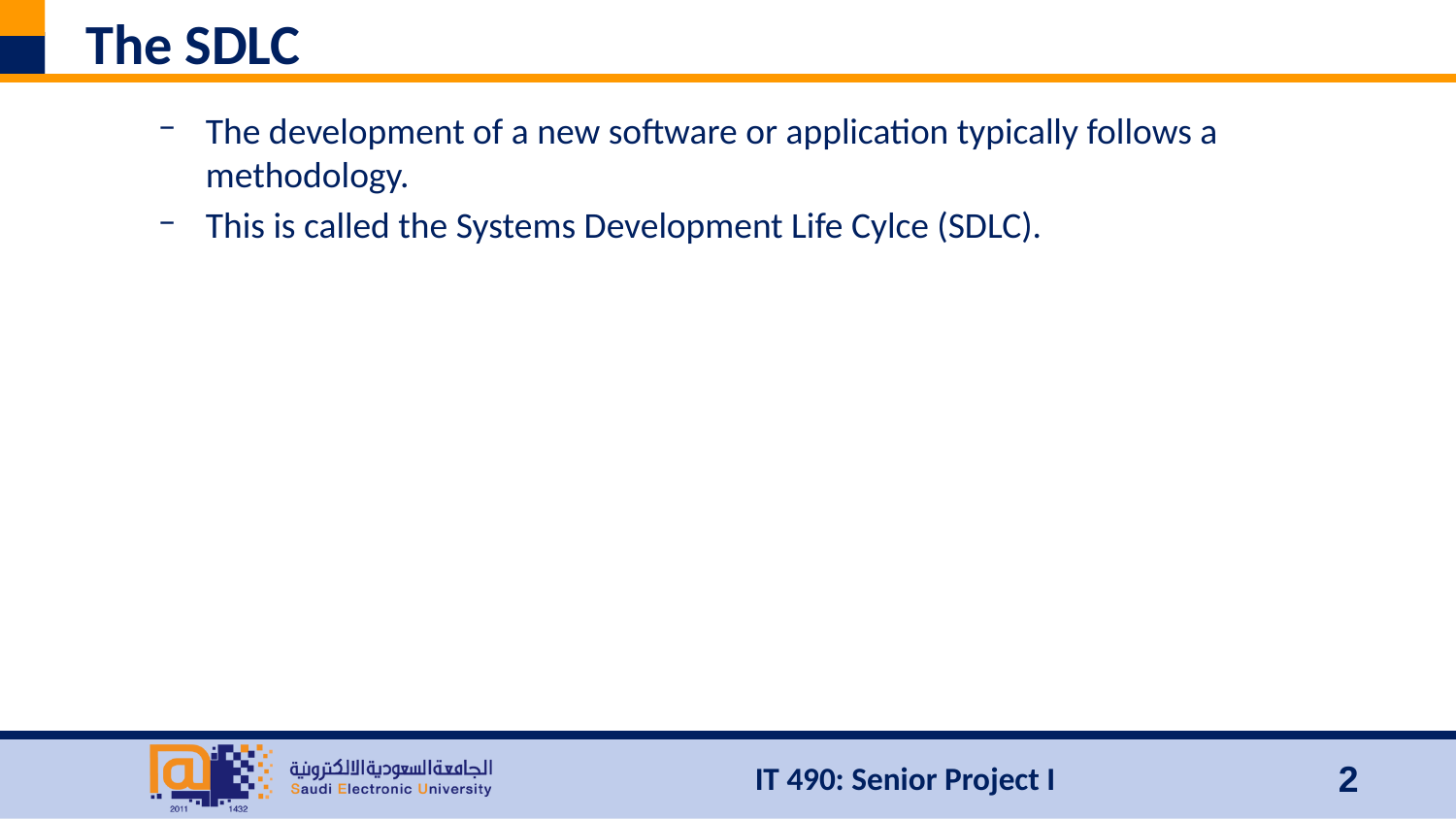

# The SDLC
The development of a new software or application typically follows a methodology.
This is called the Systems Development Life Cylce (SDLC).